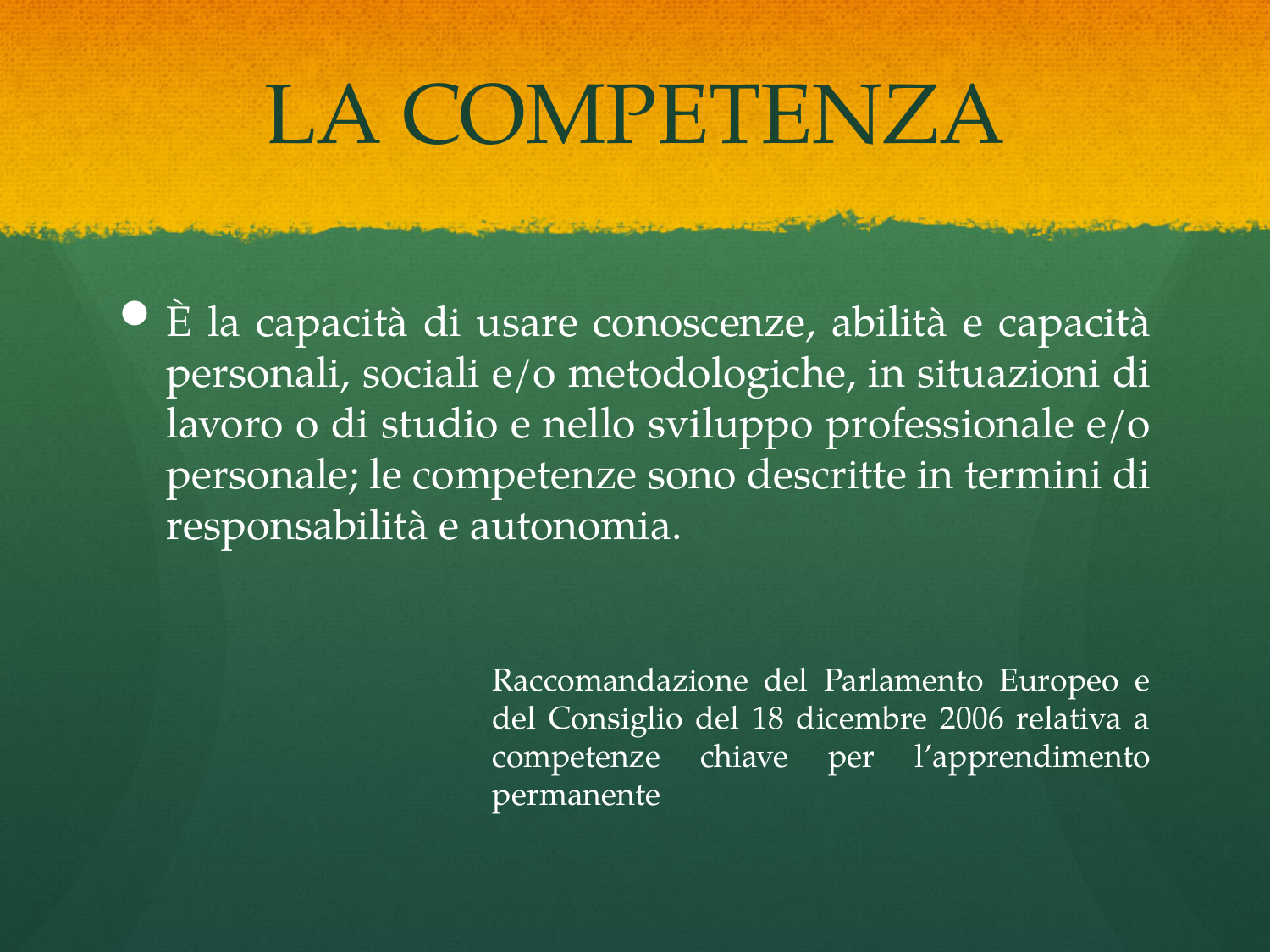

# LA COMPETENZA
È la capacità di usare conoscenze, abilità e capacità personali, sociali e/o metodologiche, in situazioni di lavoro o di studio e nello sviluppo professionale e/o personale; le competenze sono descritte in termini di responsabilità e autonomia.

Raccomandazione del Parlamento Europeo e del Consiglio del 18 dicembre 2006 relativa a competenze chiave per l’apprendimento permanente